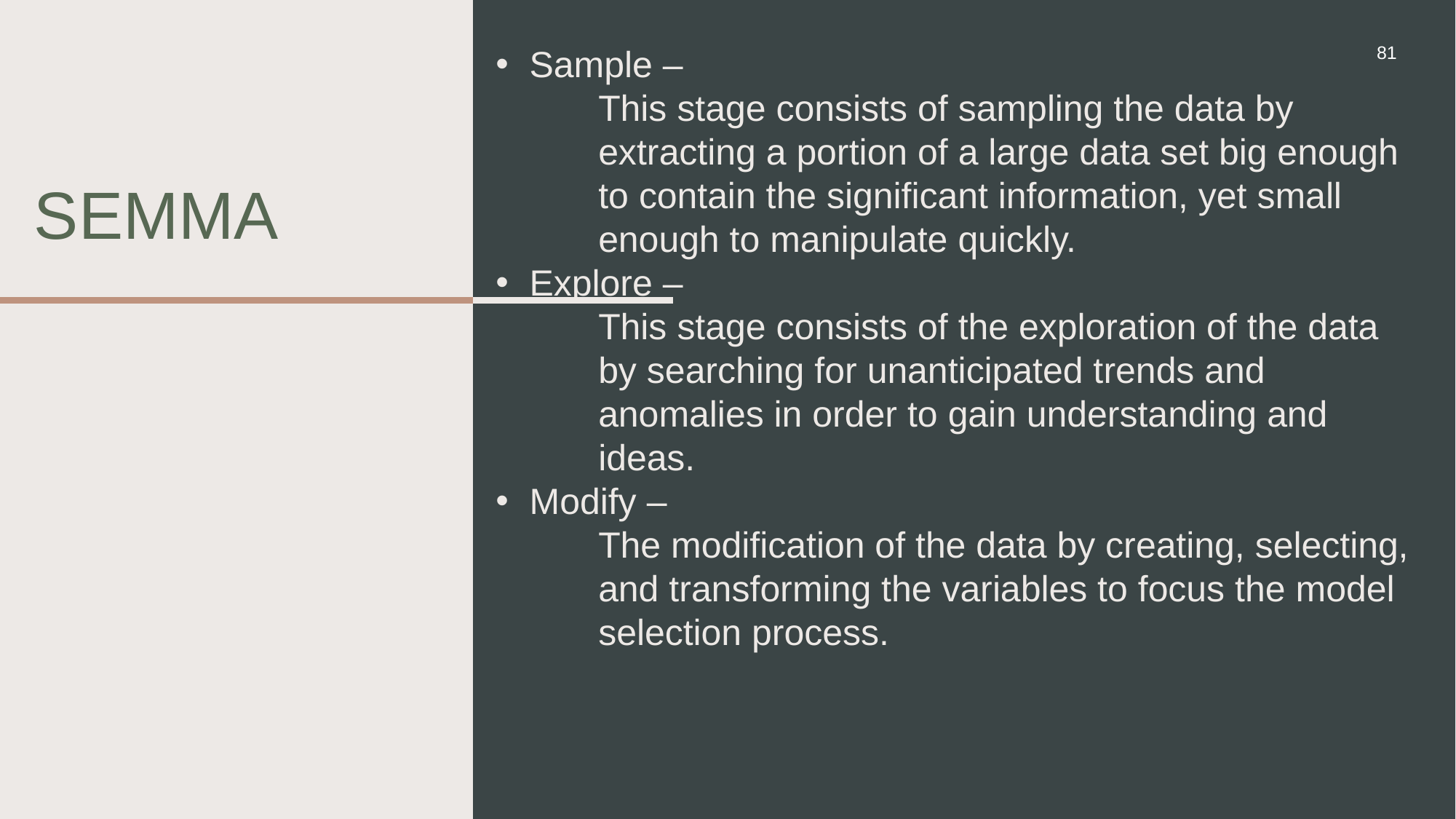

Sample –
This stage consists of sampling the data by extracting a portion of a large data set big enough to contain the significant information, yet small enough to manipulate quickly.
Explore –
This stage consists of the exploration of the data by searching for unanticipated trends and anomalies in order to gain understanding and ideas.
Modify –
The modification of the data by creating, selecting, and transforming the variables to focus the model selection process.
81
Semma